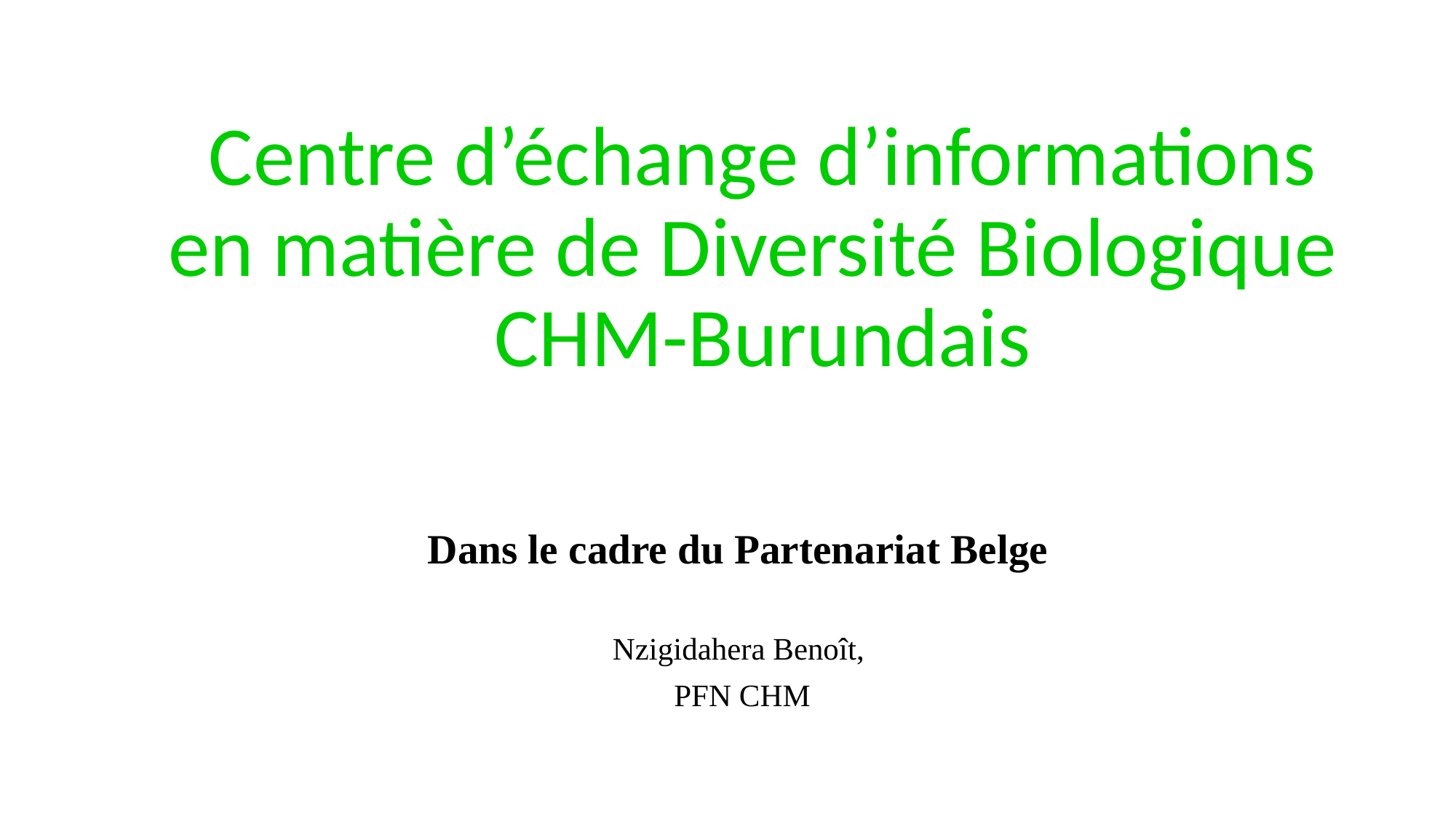

# Centre d’échange d’informations en matière de Diversité Biologique CHM-Burundais
Dans le cadre du Partenariat Belge

Nzigidahera Benoît,
 PFN CHM